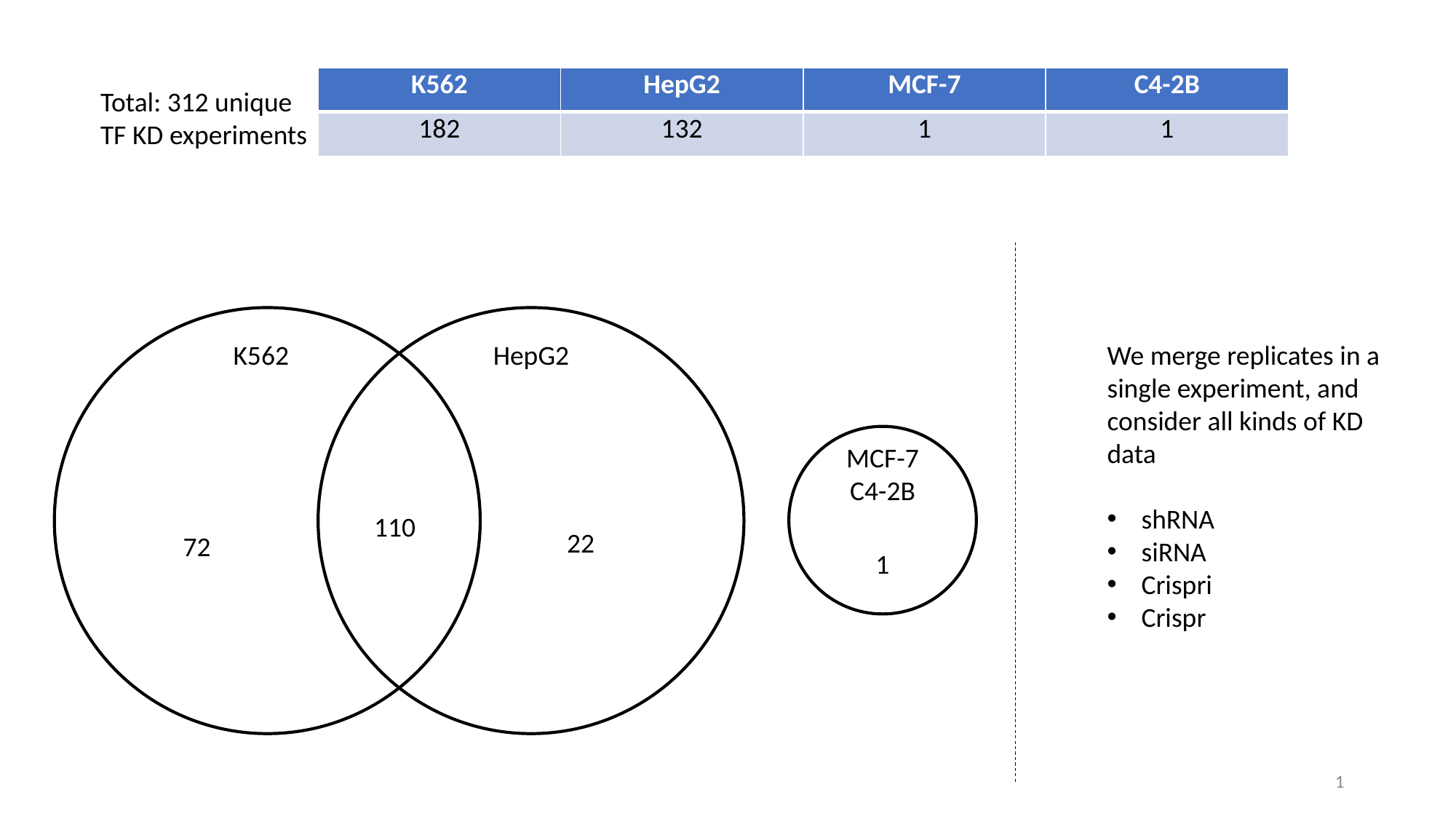

| K562 | HepG2 | MCF-7 | C4-2B |
| --- | --- | --- | --- |
| 182 | 132 | 1 | 1 |
Total: 312 unique
TF KD experiments

K562
HepG2
We merge replicates in a single experiment, and consider all kinds of KD data

shRNA
siRNA
Crispri
Crispr

MCF-7
C4-2B
110
22
72
1
1